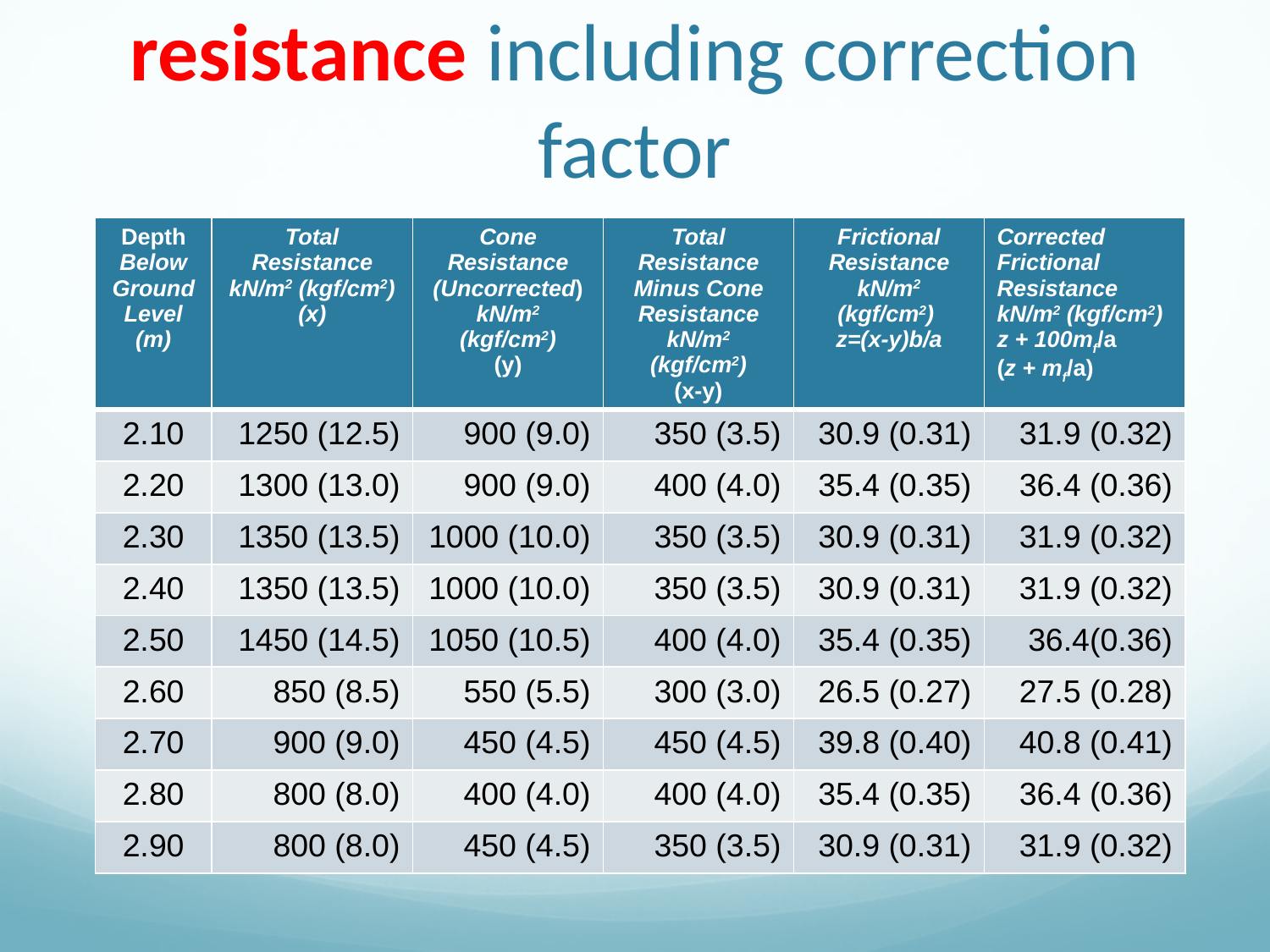

# Sample reading friction resistance including correction factor
| Depth Below Ground Level (m) | Total Resistance kN/m2 (kgf/cm2) (x) | Cone Resistance (Uncorrected) kN/m2 (kgf/cm2) (y) | Total Resistance Minus Cone Resistance kN/m2 (kgf/cm2) (x-y) | Frictional Resistance kN/m2 (kgf/cm2) z=(x-y)b/a | Corrected Frictional Resistance kN/m2 (kgf/cm2) z + 100mf/a (z + mf/a) |
| --- | --- | --- | --- | --- | --- |
| 2.10 | 1250 (12.5) | 900 (9.0) | 350 (3.5) | 30.9 (0.31) | 31.9 (0.32) |
| 2.20 | 1300 (13.0) | 900 (9.0) | 400 (4.0) | 35.4 (0.35) | 36.4 (0.36) |
| 2.30 | 1350 (13.5) | 1000 (10.0) | 350 (3.5) | 30.9 (0.31) | 31.9 (0.32) |
| 2.40 | 1350 (13.5) | 1000 (10.0) | 350 (3.5) | 30.9 (0.31) | 31.9 (0.32) |
| 2.50 | 1450 (14.5) | 1050 (10.5) | 400 (4.0) | 35.4 (0.35) | 36.4(0.36) |
| 2.60 | 850 (8.5) | 550 (5.5) | 300 (3.0) | 26.5 (0.27) | 27.5 (0.28) |
| 2.70 | 900 (9.0) | 450 (4.5) | 450 (4.5) | 39.8 (0.40) | 40.8 (0.41) |
| 2.80 | 800 (8.0) | 400 (4.0) | 400 (4.0) | 35.4 (0.35) | 36.4 (0.36) |
| 2.90 | 800 (8.0) | 450 (4.5) | 350 (3.5) | 30.9 (0.31) | 31.9 (0.32) |